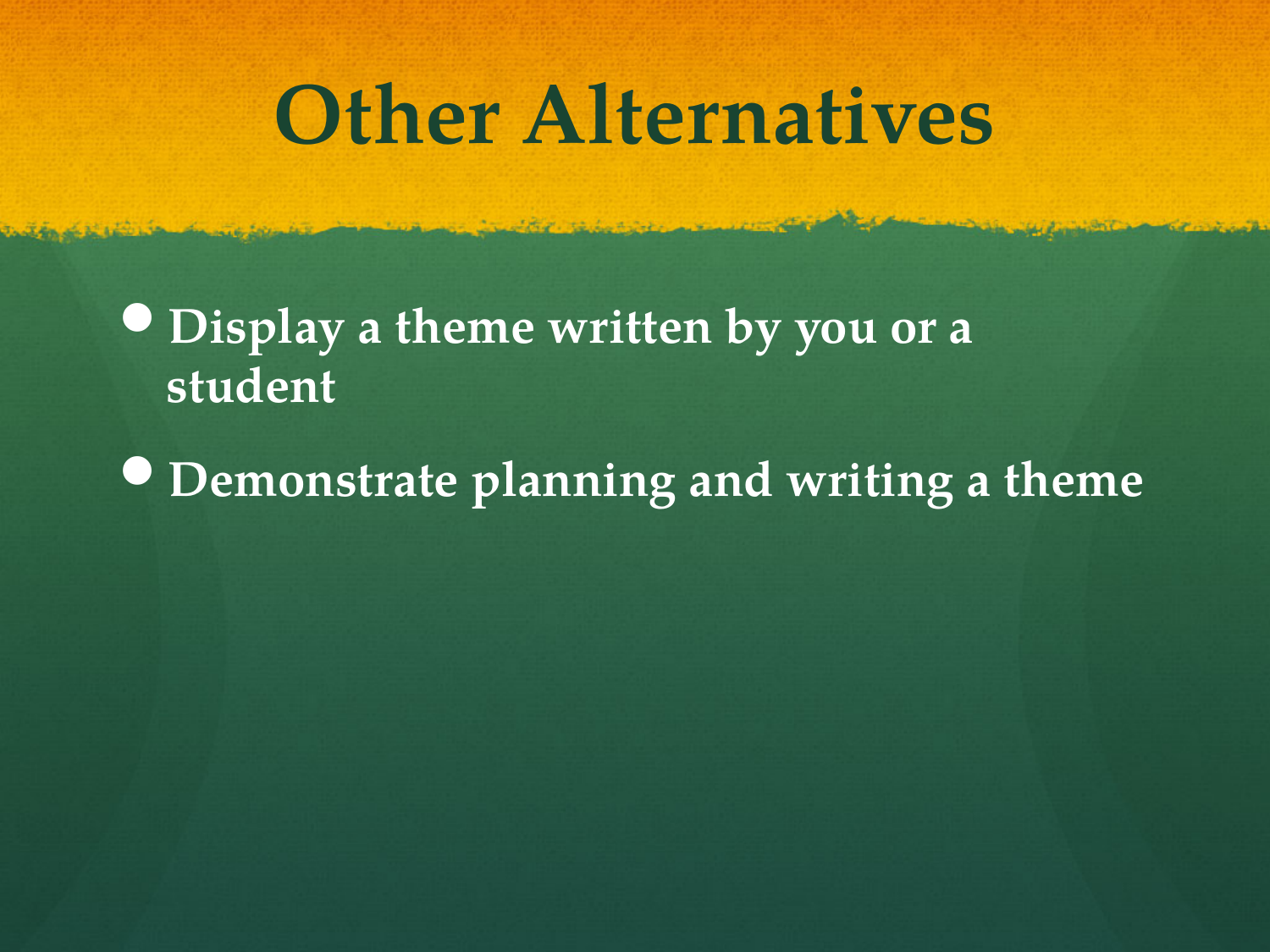

# Other Alternatives
Display a theme written by you or a student
Demonstrate planning and writing a theme